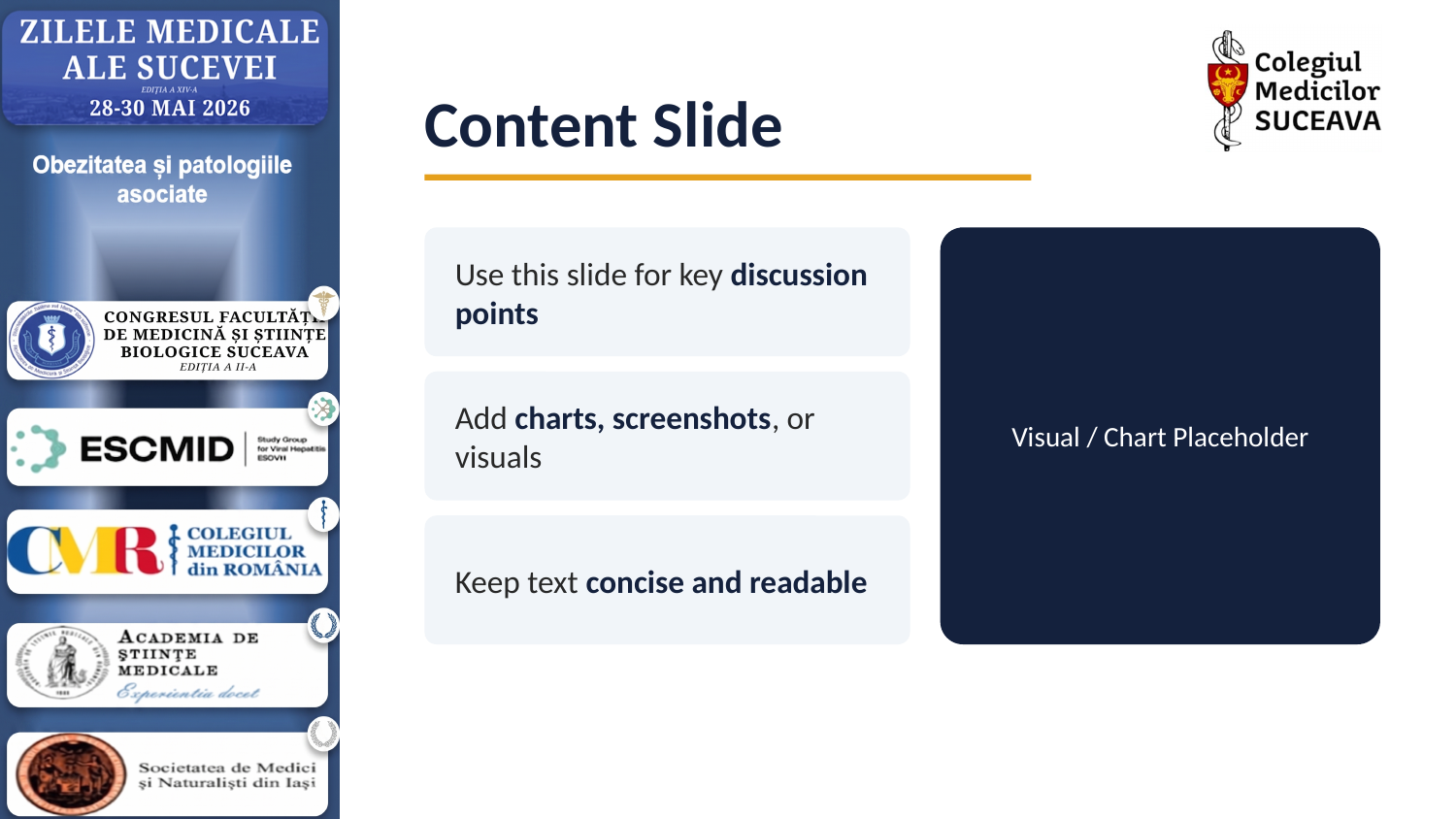

Content Slide

Use this slide for key discussion points

Add charts, screenshots, or visuals

Keep text concise and readable

Visual / Chart Placeholder